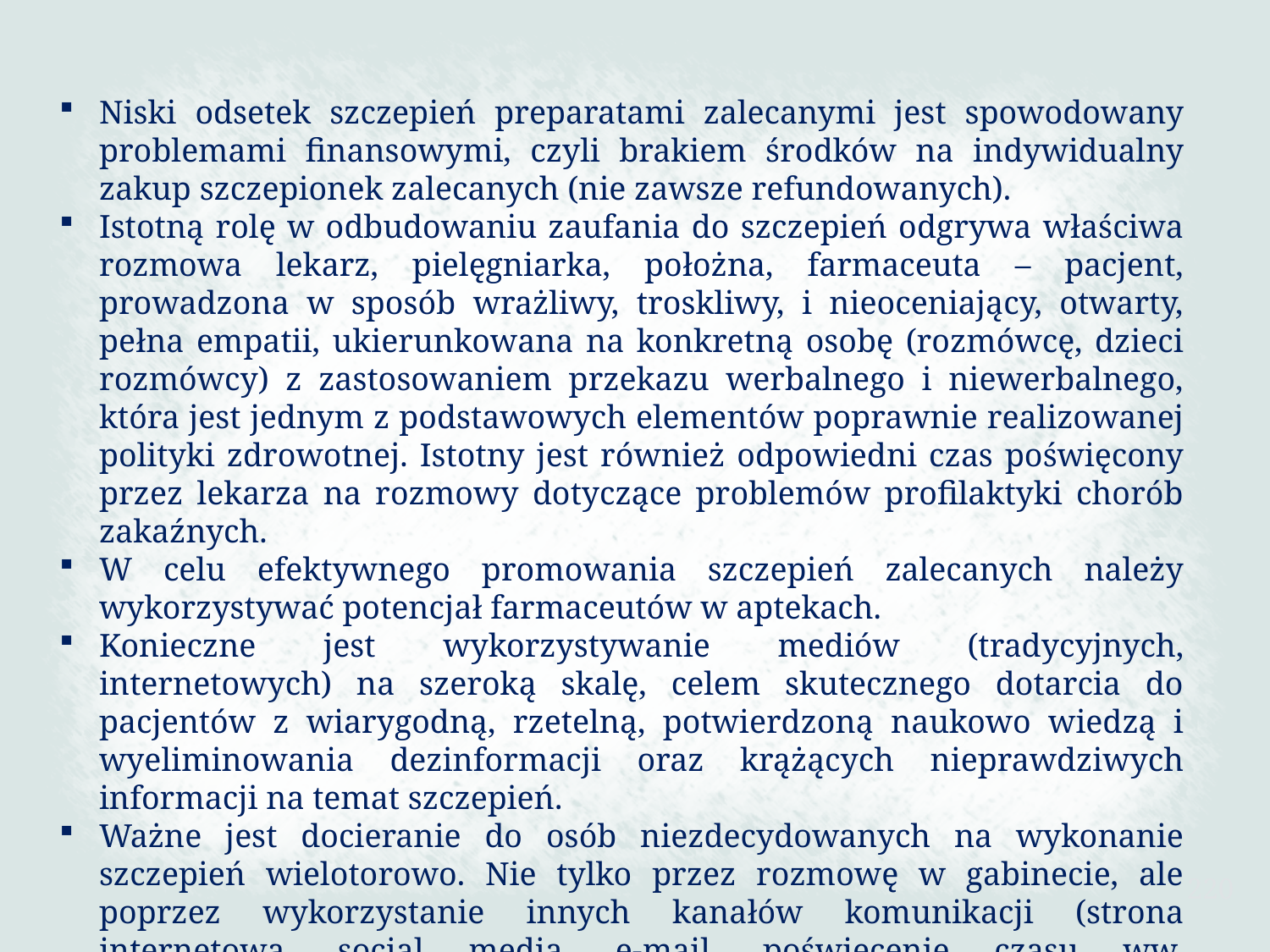

Debata zakończyła się sformułowaniem wniosków płynących z wystąpień ekspertów i doświadczeń lekarzy, które zostały wypracowane w czasie jej trwania.
Globalizacja, trwające konflikty zbrojne powodują migrację ludności z terenów o różnym poziomie zaszczepienia i miejsc endemicznego występowania chorób zakaźnych. Niski odsetek zaszczepienia uchodźców z Ukrainy (ok. 30%) wpływa na występowanie zakażeń chorobami zakaźnymi i jej rozprzestrzenianiem.
Szczepienie jest najskuteczniejszym sposobem zapobiegania zachorowaniom na choroby zakaźne, dla których istnieją szczepionki. W przypadku kontaktu osoby w pełni zaszczepionej (posiadającej pełen cykl szczepień przeciwko danej chorobie) z osobą chorą istnieje niskie ryzyko zakażenia, co tym samym skutkuje zahamowaniem rozprzestrzeniania się choroby oraz powstawania ognisk zachorowań.
Promowanie zalecanych szczepień, np. przeciwko HPV, grypie, COVID-19, pneumokokom, błonicy, tężcowi, krztuścowi, odrze, wzw typu A, ospie wietrznej, półpaścowi.
Co 8-10 lat powinniśmy powtarzać szczepienia p/błonicy, tężcowi, krztuścowi, odrze. Osoby > 40 r.ż., które były w przeszłości zaszczepione 1 dawką mogły stracić odporność.
Bardzo ważne jest upowszechnianie wiedzy o szczepieniach zalecanych, nie tylko wśród dzieci i młodzieży, ale również wśród populacji  osób dorosłych, szczególnie wśród osób z grup ryzyka i seniorów.
Niski odsetek szczepień preparatami zalecanymi jest spowodowany problemami finansowymi, czyli brakiem środków na indywidualny zakup szczepionek zalecanych (nie zawsze refundowanych).
Istotną rolę w odbudowaniu zaufania do szczepień odgrywa właściwa rozmowa lekarz, pielęgniarka, położna, farmaceuta – pacjent, prowadzona w sposób wrażliwy, troskliwy, i nieoceniający, otwarty, pełna empatii, ukierunkowana na konkretną osobę (rozmówcę, dzieci rozmówcy) z zastosowaniem przekazu werbalnego i niewerbalnego, która jest jednym z podstawowych elementów rawnie realizowanej polityki zdrowotnej. Istotny jest również odpowiedni czas poświęcony przez lekarza na rozmowy dotyczące problemów profilaktyki chorób zakaźnych.
W celu efektywnego promowania szczepień zalecanych należy wykorzystywać potencjał farmaceutów w aptekach.
Konieczne jest wykorzystywanie mediów (tradycyjnych, internetowych) na szeroką skalę, celem skutecznego dotarcia do pacjentów z wiarygodną, rzetelną, potwierdzoną naukowo wiedzą i wyeliminowania dezinformacji oraz krążących nieprawdziwych informacji na temat szczepień.
Ważne jest docieranie do osób niezdecydowanych na wykonanie szczepień wielotorowo. Nie tylko przez rozmowę w gabinecie, ale poprzez wykorzystanie innych kanałów komunikacji (strona internetowa, social media, e-mail, poświęcenie czasu ww. zagadnieniom na sesjach Rady Powiatu).
Debata zakończyła się sformułowaniem wniosków płynących z wystąpień ekspertów i doświadczeń lekarzy, które zostały wypracowane w czasie jej trwania.
Globalizacja, trwające konflikty zbrojne powodują migrację ludności z terenów o różnym poziomie zaszczepienia i miejsc endemicznego występowania chorób zakaźnych. Niski odsetek zaszczepienia uchodźców z Ukrainy (ok. 30%) wpływa na występowanie zakażeń chorobami zakaźnymi i jej rozprzestrzenianiem.
Szczepienie jest najskuteczniejszym sposobem zapobiegania zachorowaniom na choroby zakaźne, dla których istnieją szczepionki. W przypadku kontaktu osoby w pełni zaszczepionej (posiadającej pełen cykl szczepień przeciwko danej chorobie) z osobą chorą istnieje niskie ryzyko zakażenia, co tym samym skutkuje zahamowaniem rozprzestrzeniania się choroby oraz powstawania ognisk zachorowań.
Promowanie zalecanych szczepień, np. przeciwko HPV, grypie, COVID-19, pneumokokom, błonicy, tężcowi, krztuścowi, odrze, wzw typu A, ospie wietrznej, półpaścowi.
Co 8-10 lat powinniśmy powtarzać szczepienia p/błonicy, tężcowi, krztuścowi, odrze. Osoby > 40 r.ż., które były w przeszłości zaszczepione 1 dawką mogły stracić odporność.
Bardzo ważne jest upowszechnianie wiedzy o szczepieniach zalecanych, nie tylko wśród dzieci i młodzieży, ale również wśród populacji  osób dorosłych, szczególnie wśród osób z grup ryzyka i seniorów.
Niski odsetek szczepień preparatami zalecanymi jest spowodowany problemami finansowymi, czyli brakiem środków na indywidualny zakup szczepionek zalecanych (nie zawsze refundowanych).
Istotną rolę w odbudowaniu zaufania do szczepień odgrywa właściwa rozmowa lekarz, pielęgniarka, położna, farmaceuta – pacjent, prowadzona w sposób wrażliwy, troskliwy, i nieoceniający, otwarty, pełna empatii, ukierunkowana na konkretną osobę (rozmówcę, dzieci rozmówcy) z zastosowaniem przekazu werbalnego i niewerbalnego, która jest jednym z podstawowych elementów poprawnie realizowanej polityki zdrowotnej. Istotny jest również odpowiedni czas poświęcony przez lekarza na rozmowy dotyczące problemów profilaktyki chorób zakaźnych.
W celu efektywnego promowania szczepień zalecanych należy wykorzystywać potencjał farmaceutów w aptekach.
Konieczne jest wykorzystywanie mediów (tradycyjnych, internetowych) na szeroką skalę, celem skutecznego dotarcia do pacjentów z wiarygodną, rzetelną, potwierdzoną naukowo wiedzą i wyeliminowania dezinformacji oraz krążących nieprawdziwych informacji na temat szczepień.
Ważne jest docieranie do osób niezdecydowanych na wykonanie szczepień wielotorowo. Nie tylko przez rozmowę w gabinecie, ale poprzez wykorzystanie innych kanałów komunikacji (strona internetowa, social media, e-mail, poświęcenie czasu ww. zagadnieniom na sesjach Rady Powiatu).
Niski odsetek szczepień preparatami zalecanymi jest spowodowany problemami finansowymi, czyli brakiem środków na indywidualny zakup szczepionek zalecanych (nie zawsze refundowanych).
Istotną rolę w odbudowaniu zaufania do szczepień odgrywa właściwa rozmowa lekarz, pielęgniarka, położna, farmaceuta – pacjent, prowadzona w sposób wrażliwy, troskliwy, i nieoceniający, otwarty, pełna empatii, ukierunkowana na konkretną osobę (rozmówcę, dzieci rozmówcy) z zastosowaniem przekazu werbalnego i niewerbalnego, która jest jednym z podstawowych elementów poprawnie realizowanej polityki zdrowotnej. Istotny jest również odpowiedni czas poświęcony przez lekarza na rozmowy dotyczące problemów profilaktyki chorób zakaźnych.
W celu efektywnego promowania szczepień zalecanych należy wykorzystywać potencjał farmaceutów w aptekach.
Konieczne jest wykorzystywanie mediów (tradycyjnych, internetowych) na szeroką skalę, celem skutecznego dotarcia do pacjentów z wiarygodną, rzetelną, potwierdzoną naukowo wiedzą i wyeliminowania dezinformacji oraz krążących nieprawdziwych informacji na temat szczepień.
Ważne jest docieranie do osób niezdecydowanych na wykonanie szczepień wielotorowo. Nie tylko przez rozmowę w gabinecie, ale poprzez wykorzystanie innych kanałów komunikacji (strona internetowa, social media, e-mail, poświęcenie czasu ww. zagadnieniom na sesjach Rady Powiatu).
220